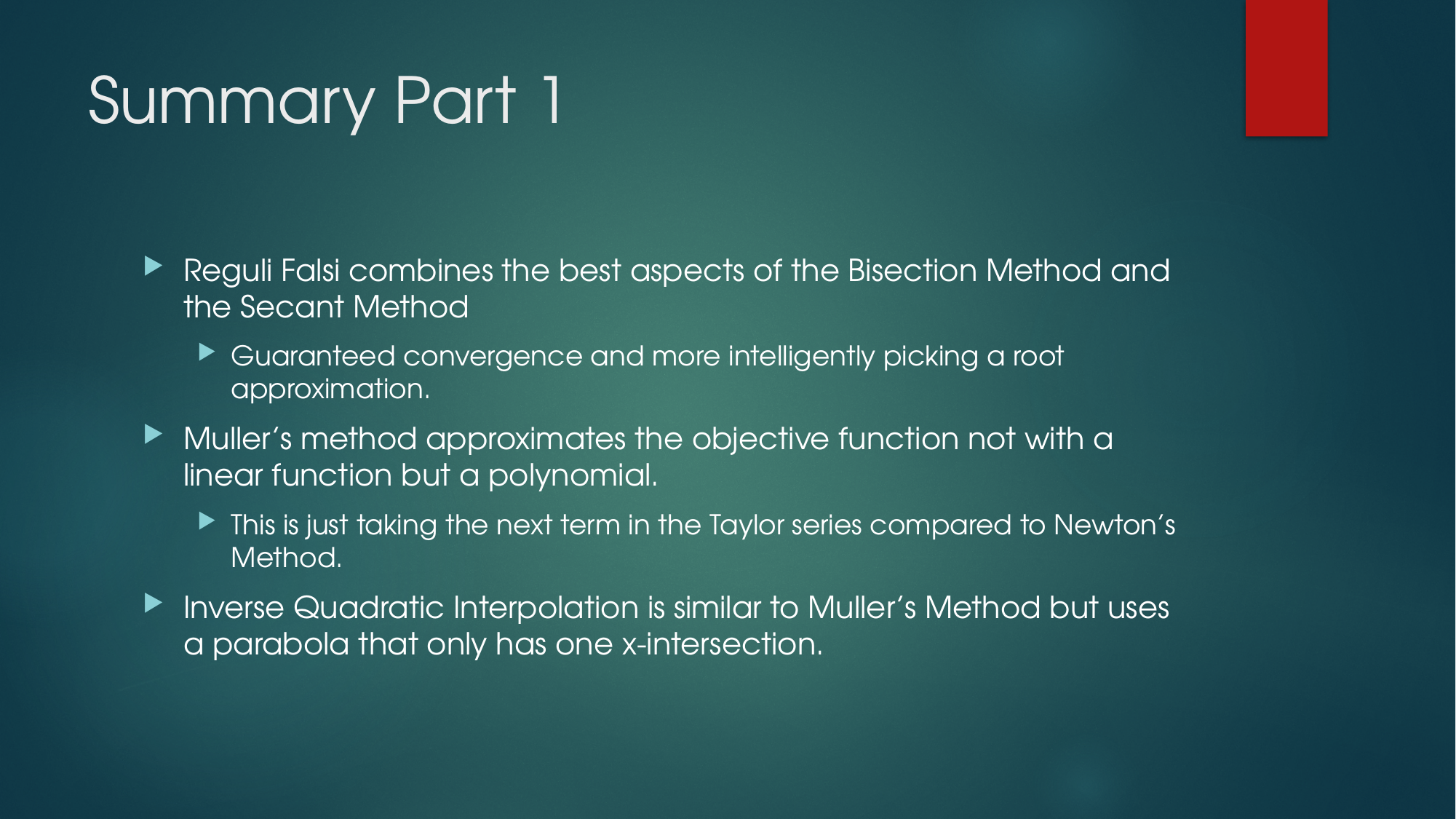

# Summary Part 1
Reguli Falsi combines the best aspects of the Bisection Method and the Secant Method
Guaranteed convergence and more intelligently picking a root approximation.
Muller’s method approximates the objective function not with a linear function but a polynomial.
This is just taking the next term in the Taylor series compared to Newton’s Method.
Inverse Quadratic Interpolation is similar to Muller’s Method but uses a parabola that only has one x-intersection.